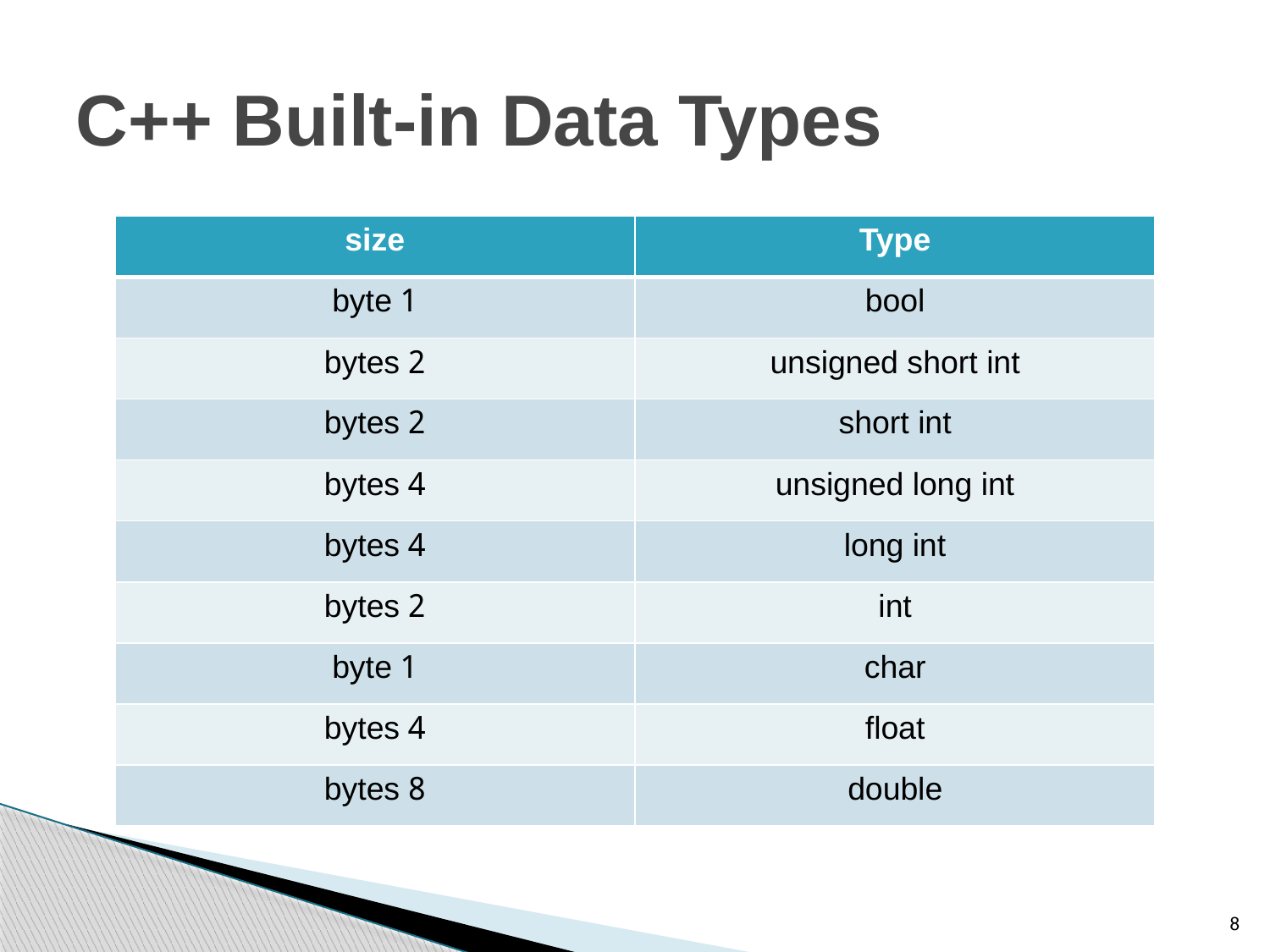

# C++ Built-in Data Types
| size | Type |
| --- | --- |
| 1 byte | bool |
| 2 bytes | unsigned short int |
| 2 bytes | short int |
| 4 bytes | unsigned long int |
| 4 bytes | long int |
| 2 bytes | int |
| 1 byte | char |
| 4 bytes | float |
| 8 bytes | double |
8